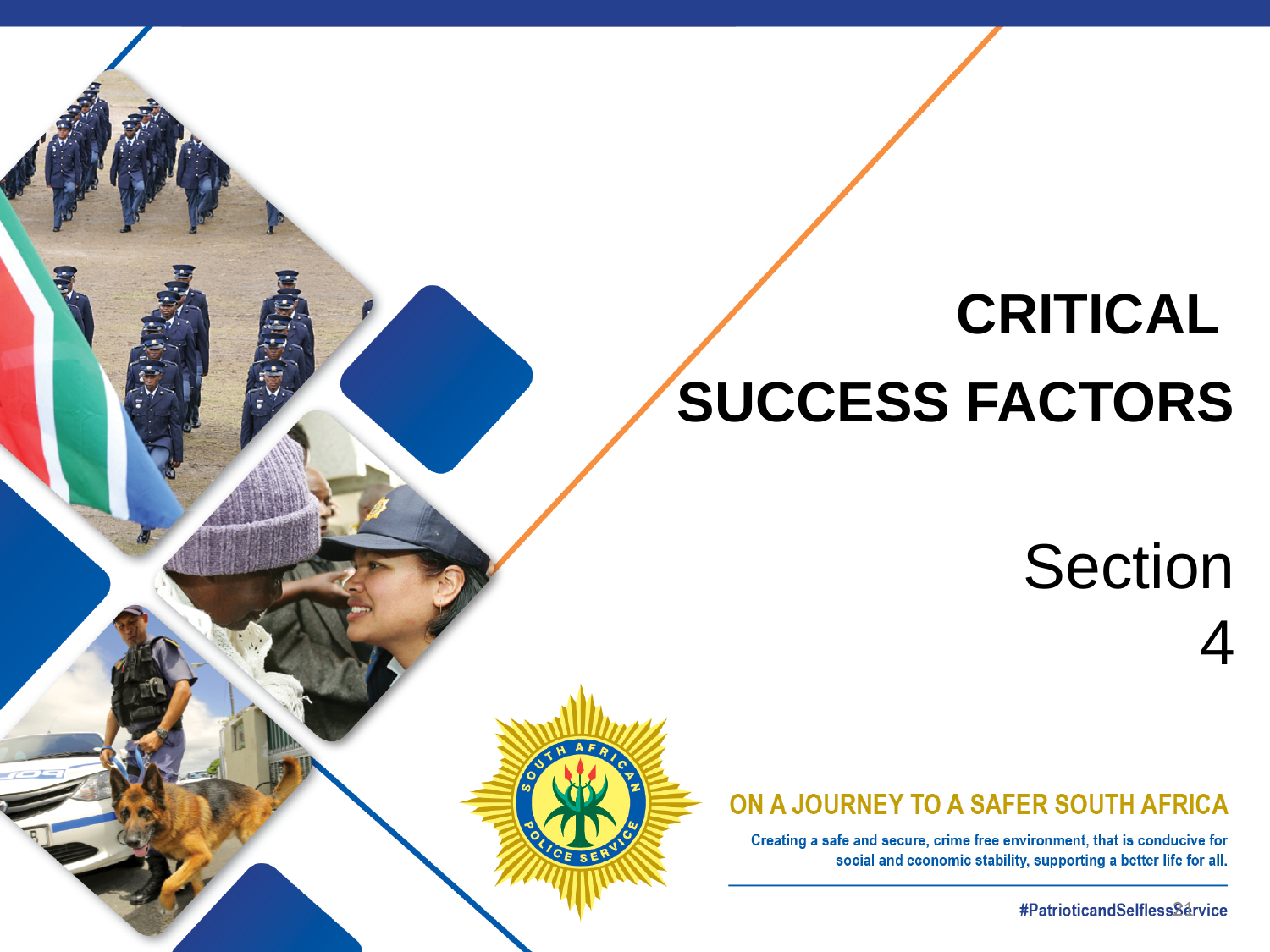

# CRITICAL SUCCESS FACTORS

Section 4
21